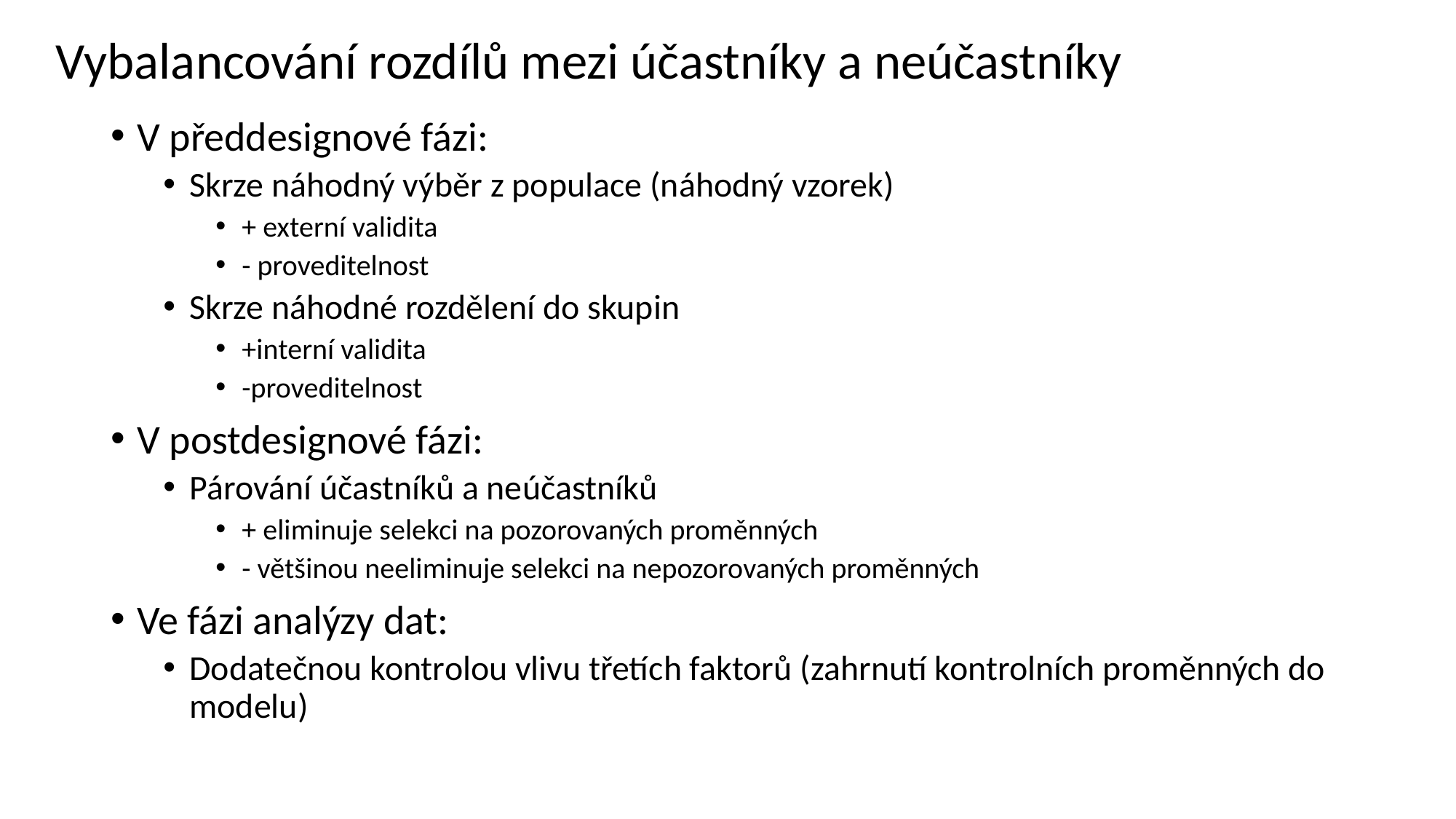

# Vybalancování rozdílů mezi účastníky a neúčastníky
V předdesignové fázi:
Skrze náhodný výběr z populace (náhodný vzorek)
+ externí validita
- proveditelnost
Skrze náhodné rozdělení do skupin
+interní validita
-proveditelnost
V postdesignové fázi:
Párování účastníků a neúčastníků
+ eliminuje selekci na pozorovaných proměnných
- většinou neeliminuje selekci na nepozorovaných proměnných
Ve fázi analýzy dat:
Dodatečnou kontrolou vlivu třetích faktorů (zahrnutí kontrolních proměnných do modelu)